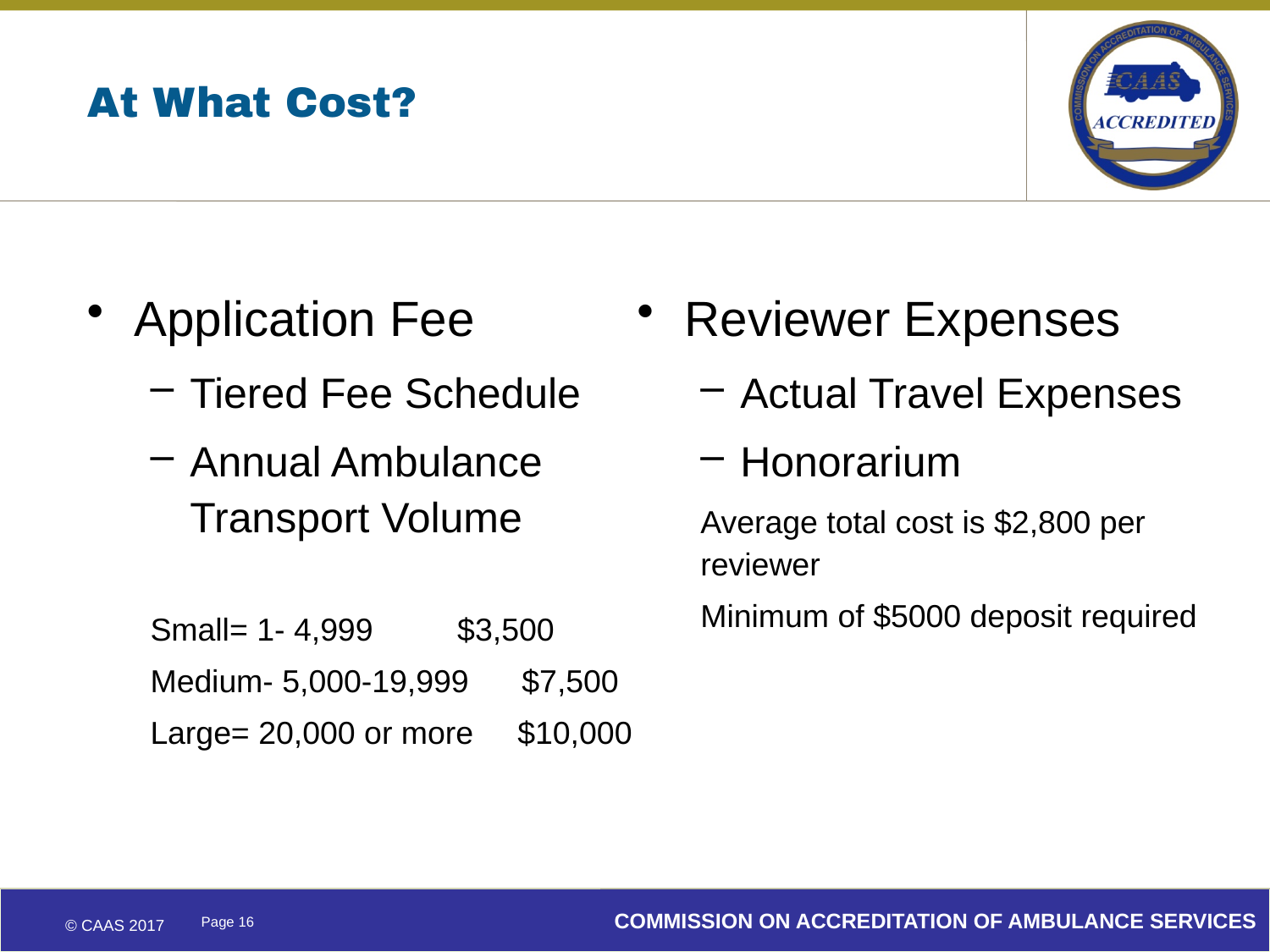

# At What Cost?
Application Fee
Tiered Fee Schedule
Annual Ambulance Transport Volume

Small= 1- 4,999  	      $3,500
Medium- 5,000-19,999      $7,500
Large= 20,000 or more     $10,000

Reviewer Expenses
Actual Travel Expenses
Honorarium
Average total cost is $2,800 per reviewer
Minimum of $5000 deposit required